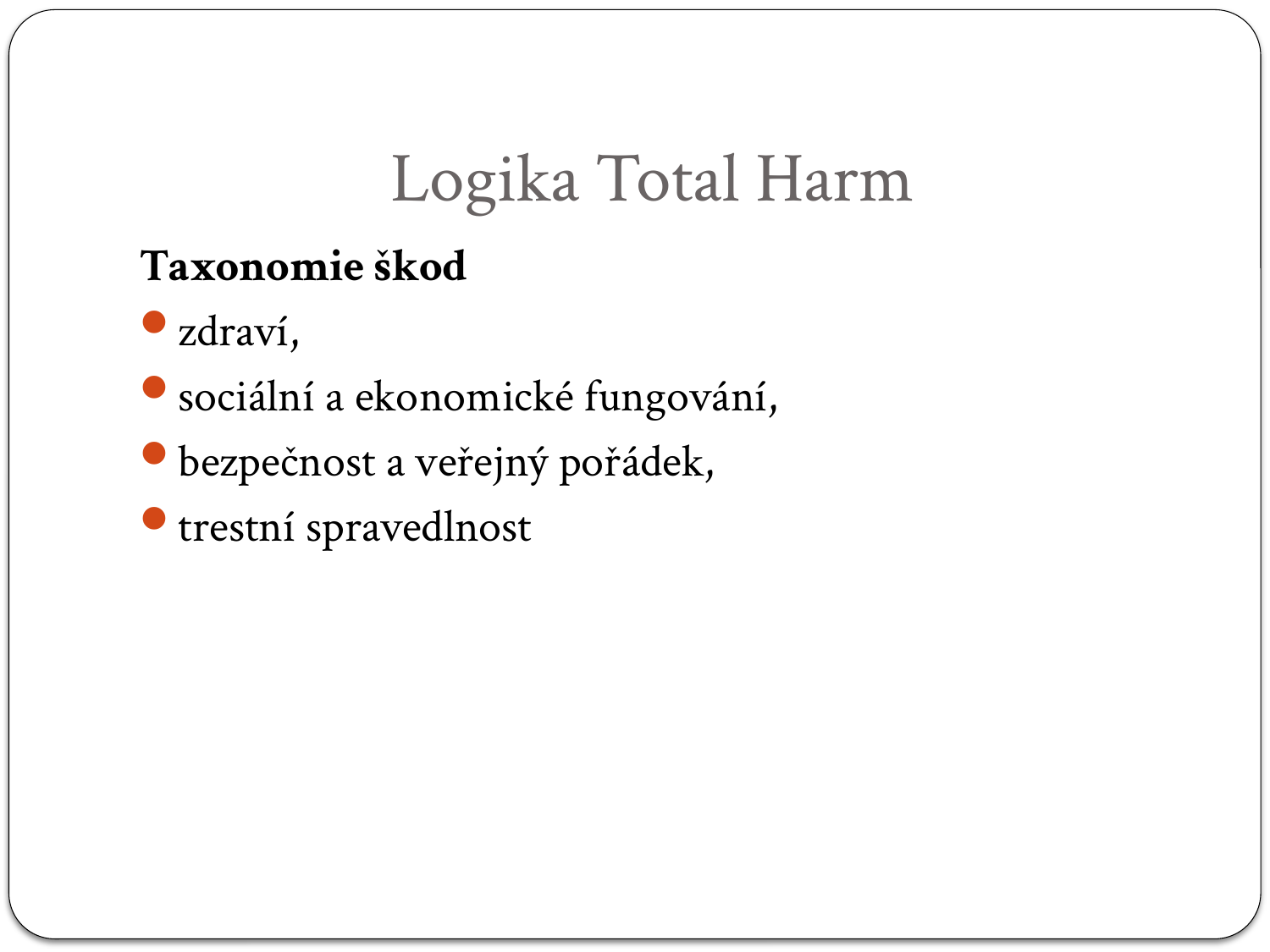

# Logika Total Harm
Taxonomie škod
zdraví,
sociální a ekonomické fungování,
bezpečnost a veřejný pořádek,
trestní spravedlnost